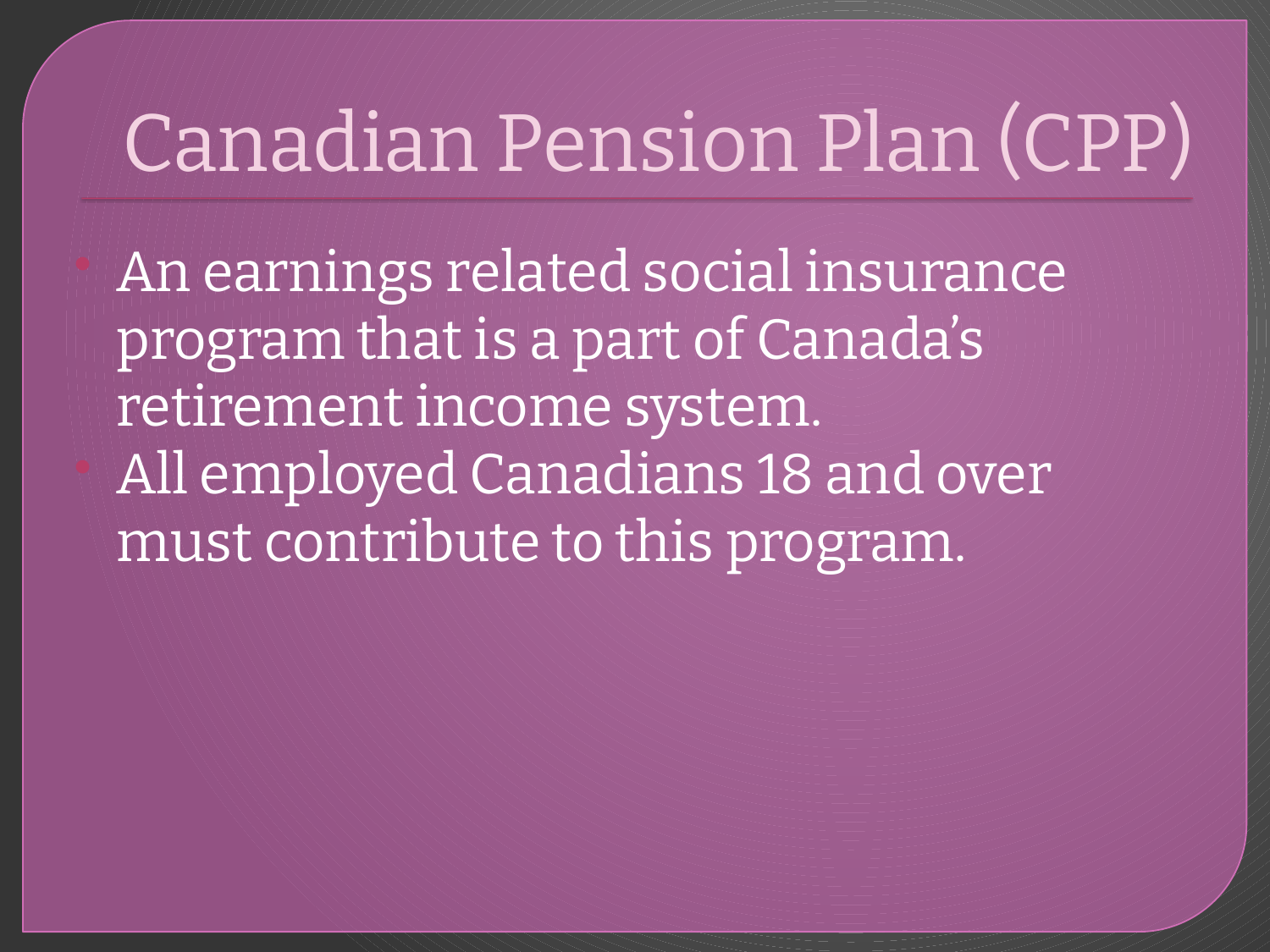

# Canadian Pension Plan (CPP)
An earnings related social insurance program that is a part of Canada’s retirement income system.
All employed Canadians 18 and over must contribute to this program.